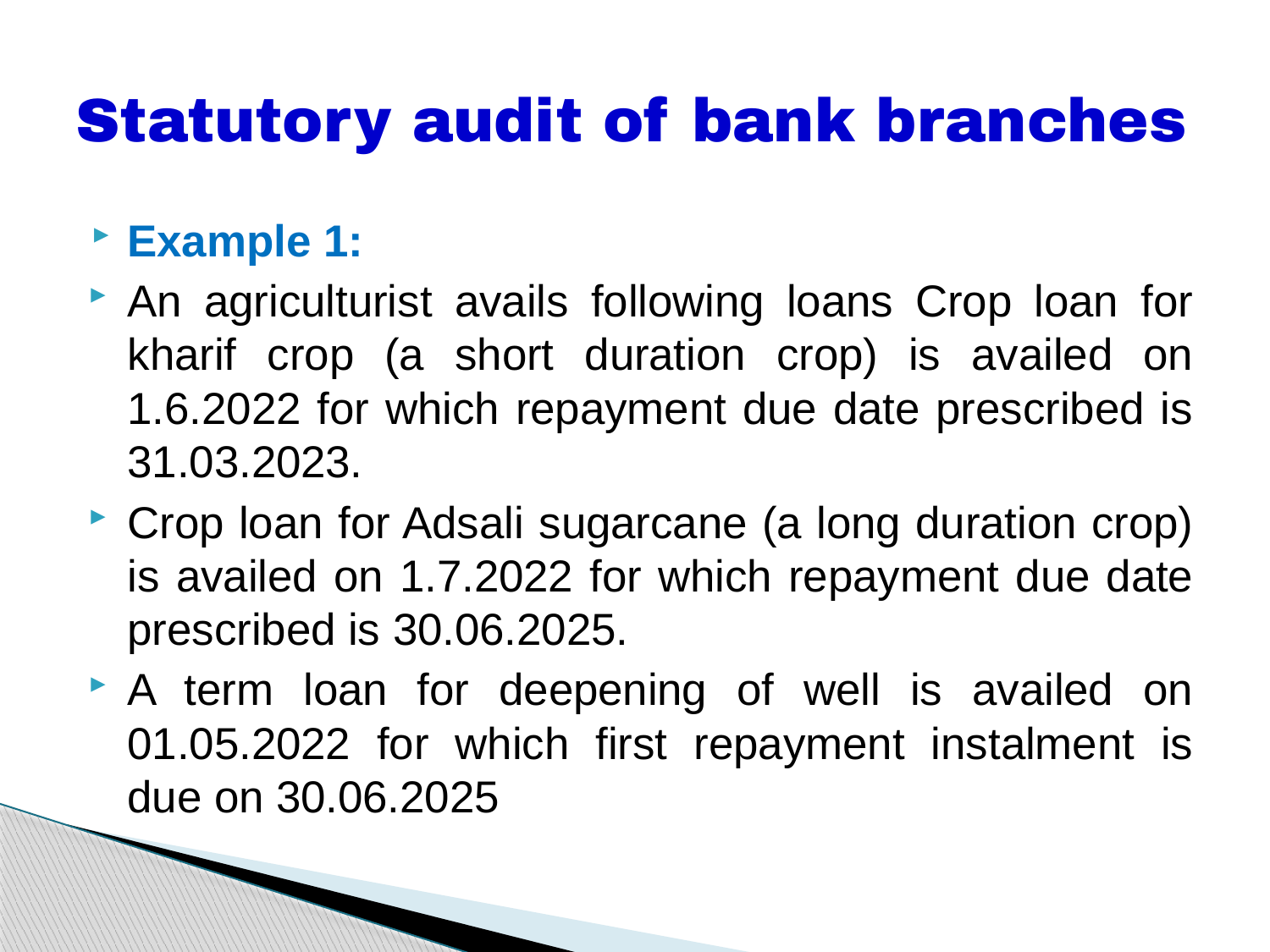

# Statutory audit of bank branches
Example 1:
An agriculturist avails following loans Crop loan for kharif crop (a short duration crop) is availed on 1.6.2022 for which repayment due date prescribed is 31.03.2023.
Crop loan for Adsali sugarcane (a long duration crop) is availed on 1.7.2022 for which repayment due date prescribed is 30.06.2025.
A term loan for deepening of well is availed on 01.05.2022 for which first repayment instalment is due on 30.06.2025